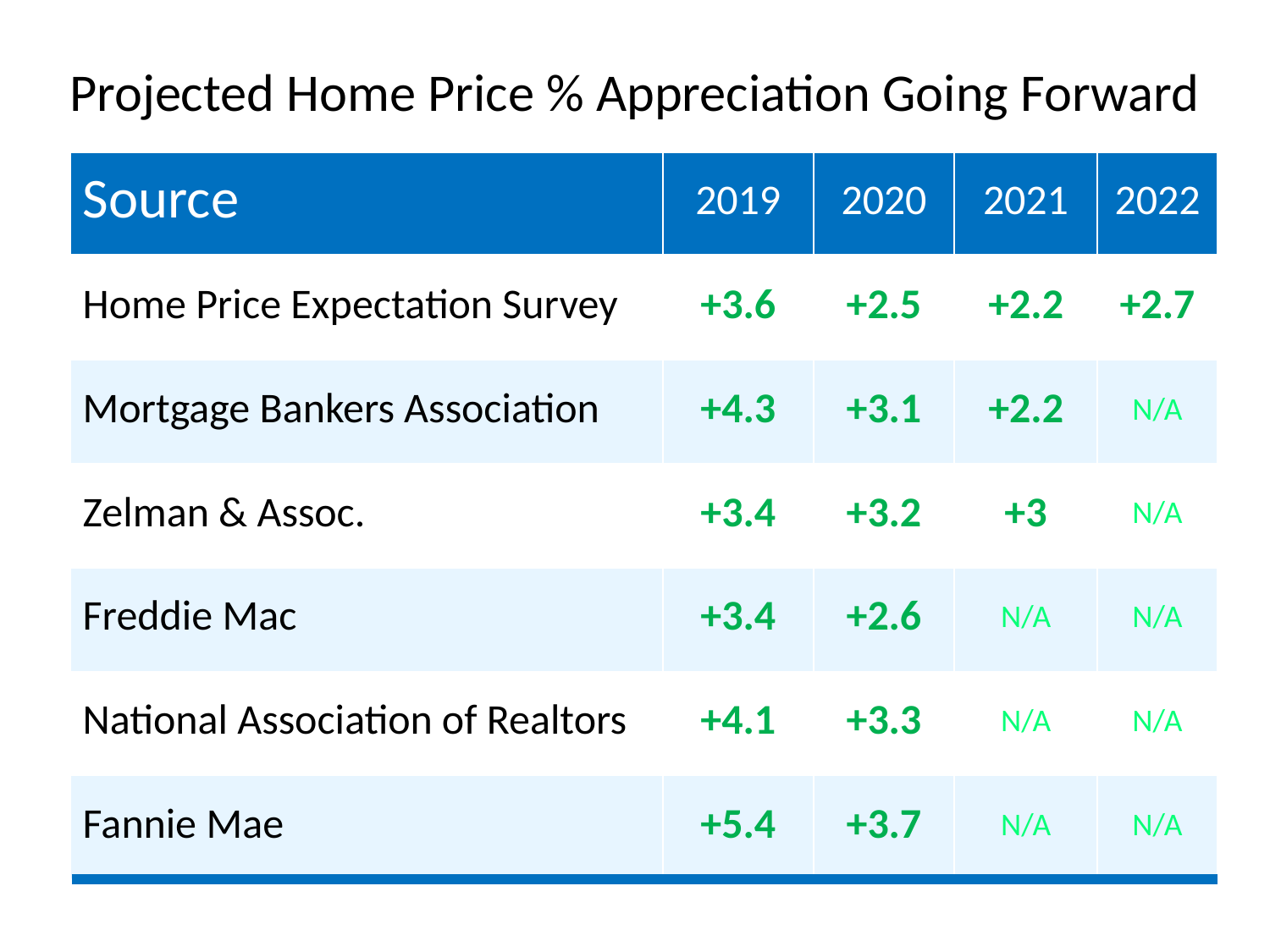

Projected Home Price % Appreciation Going Forward
| Source | 2019 | 2020 | 2021 | 2022 |
| --- | --- | --- | --- | --- |
| Home Price Expectation Survey | +3.6 | +2.5 | +2.2 | +2.7 |
| Mortgage Bankers Association | +4.3 | +3.1 | +2.2 | N/A |
| Zelman & Assoc. | +3.4 | +3.2 | +3 | N/A |
| Freddie Mac | +3.4 | +2.6 | N/A | N/A |
| National Association of Realtors | +4.1 | +3.3 | N/A | N/A |
| Fannie Mae | +5.4 | +3.7 | N/A | N/A |